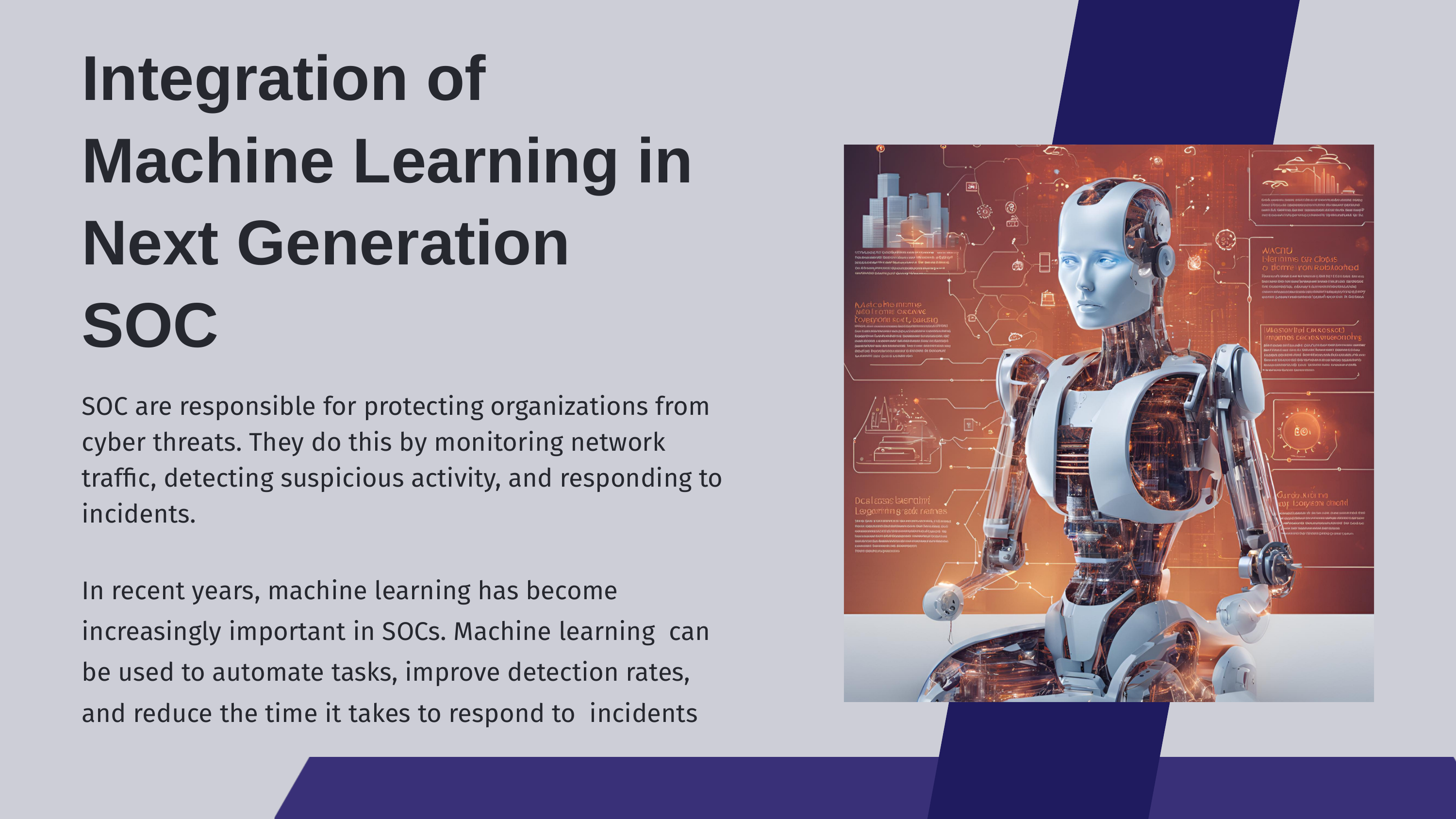

Integration of        Machine Learning in  Next Generation SOC
SOC are responsible for protecting organizations from cyber threats. They do this by monitoring network traffic, detecting suspicious activity, and responding to incidents.
In recent years, machine learning has become       increasingly important in SOCs. Machine learning  can be used to automate tasks, improve detection rates, and reduce the time it takes to respond to  incidents